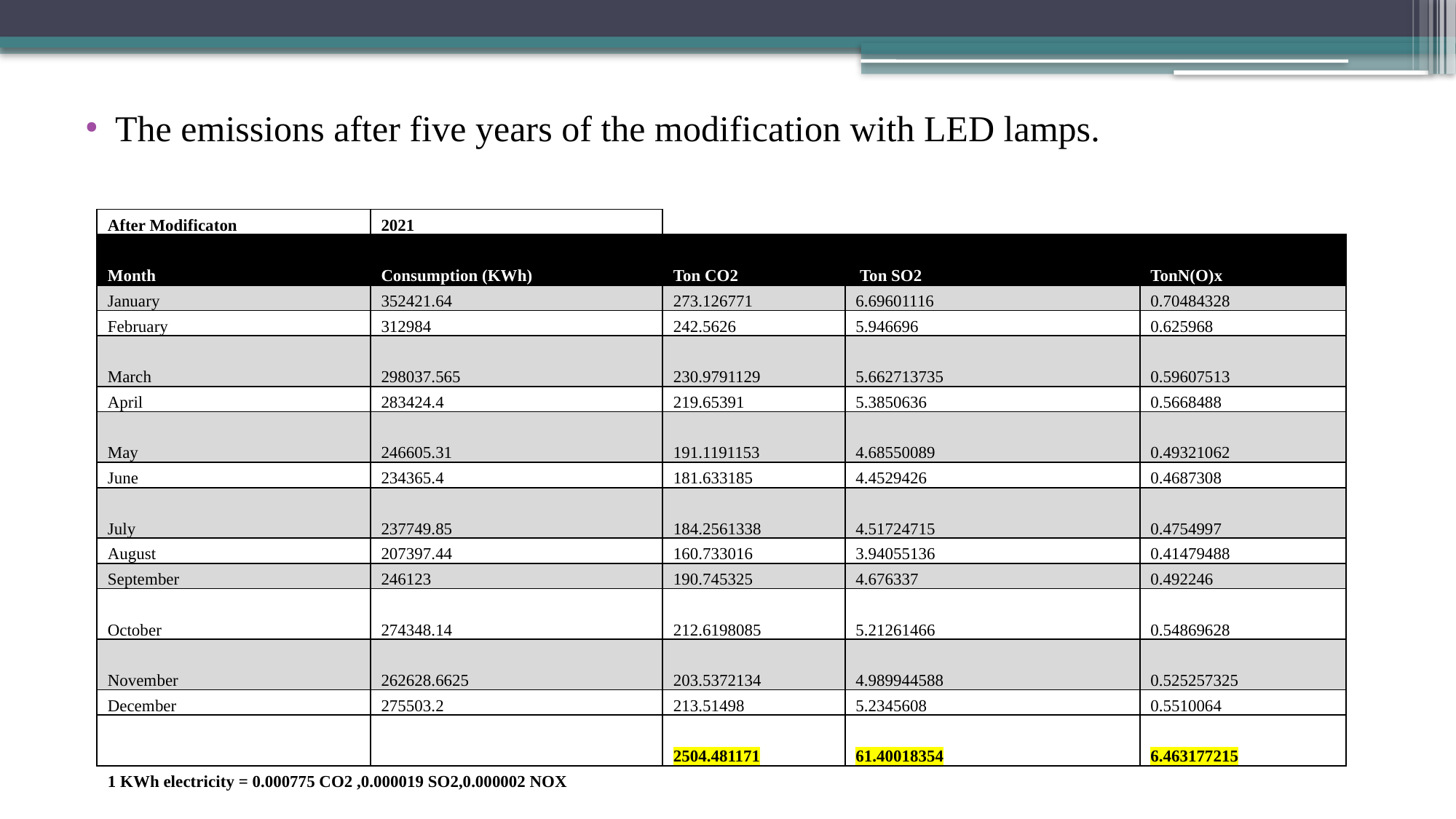

The emissions after five years of the modification with LED lamps.

| After Modificaton | 2021 |  |  |  |
| --- | --- | --- | --- | --- |
| Month | Consumption (KWh) | Ton CO2 | Ton SO2 | TonN(O)x |
| January | 352421.64 | 273.126771 | 6.69601116 | 0.70484328 |
| February | 312984 | 242.5626 | 5.946696 | 0.625968 |
| March | 298037.565 | 230.9791129 | 5.662713735 | 0.59607513 |
| April | 283424.4 | 219.65391 | 5.3850636 | 0.5668488 |
| May | 246605.31 | 191.1191153 | 4.68550089 | 0.49321062 |
| June | 234365.4 | 181.633185 | 4.4529426 | 0.4687308 |
| July | 237749.85 | 184.2561338 | 4.51724715 | 0.4754997 |
| August | 207397.44 | 160.733016 | 3.94055136 | 0.41479488 |
| September | 246123 | 190.745325 | 4.676337 | 0.492246 |
| October | 274348.14 | 212.6198085 | 5.21261466 | 0.54869628 |
| November | 262628.6625 | 203.5372134 | 4.989944588 | 0.525257325 |
| December | 275503.2 | 213.51498 | 5.2345608 | 0.5510064 |
|  |  | 2504.481171 | 61.40018354 | 6.463177215 |
| 1 KWh electricity = 0.000775 CO2 ,0.000019 SO2,0.000002 NOX |  |  |  |  |